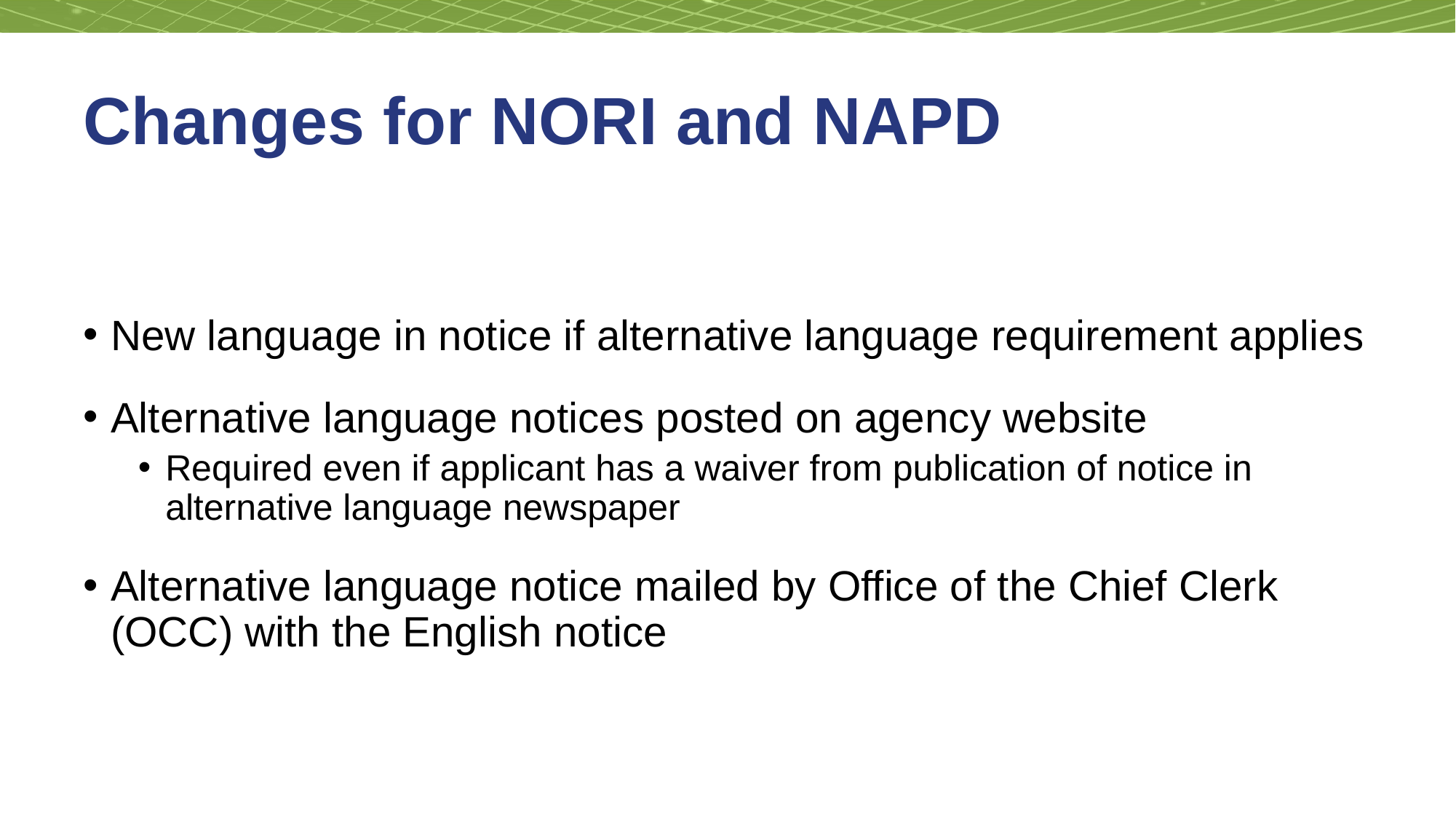

# Changes for NORI and NAPD
New language in notice if alternative language requirement applies
Alternative language notices posted on agency website
Required even if applicant has a waiver from publication of notice in alternative language newspaper
Alternative language notice mailed by Office of the Chief Clerk (OCC) with the English notice